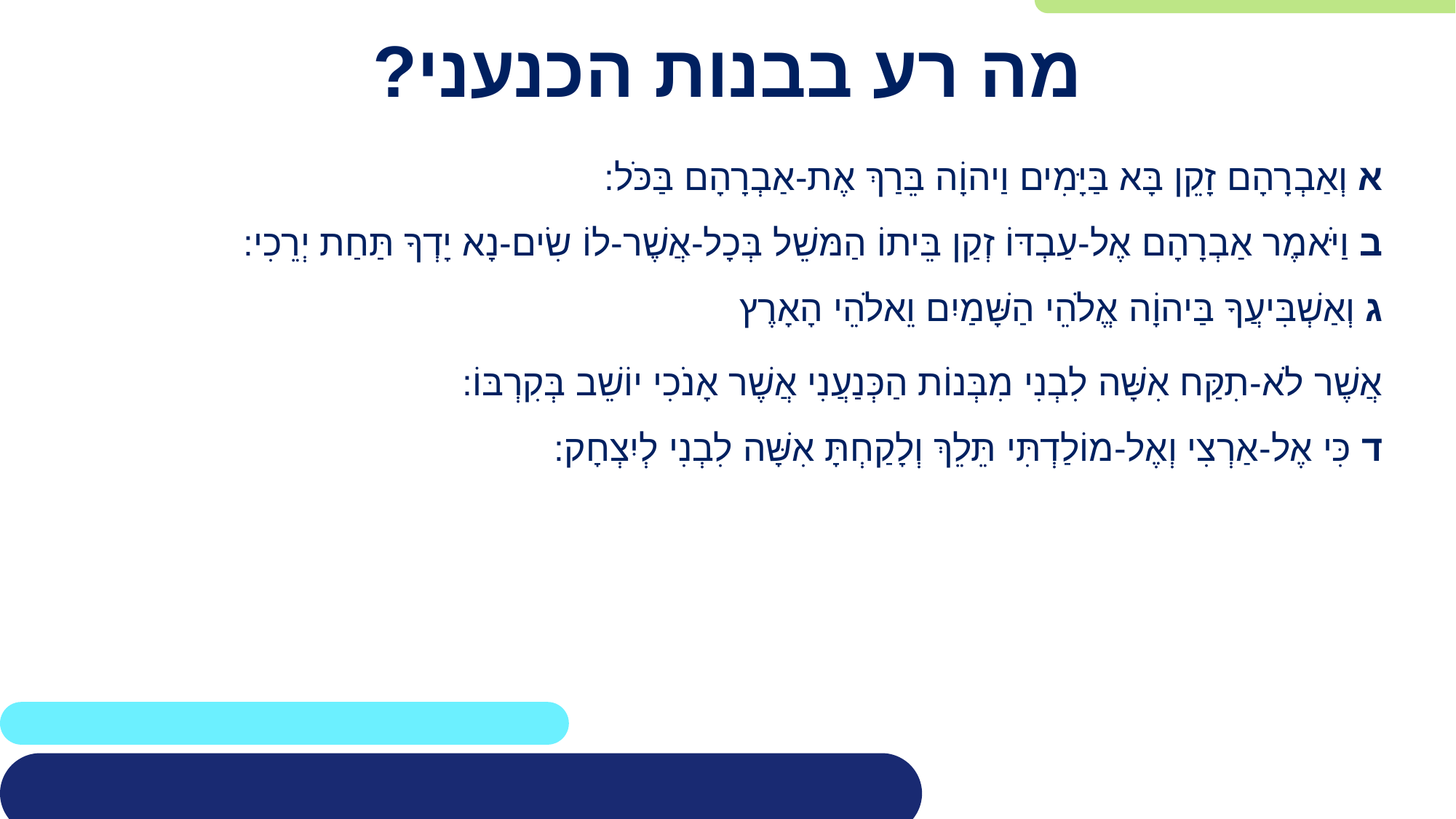

# מה רע בבנות הכנעני?
א וְאַבְרָהָם זָקֵן בָּא בַּיָּמִים וַיהוָֹה בֵּרַךְ אֶת-אַבְרָהָם בַּכֹּל:
ב וַיֹּאמֶר אַבְרָהָם אֶל-עַבְדּוֹ זְקַן בֵּיתוֹ הַמּשֵׁל בְּכָל-אֲשֶׁר-לוֹ שִׂים-נָא יָדְךָ תַּחַת יְרֵכִי:
ג וְאַשְׁבִּיעֲךָ בַּיהוָֹה אֱלֹהֵי הַשָּׁמַיִם וֵאלֹהֵי הָאָרֶץ
אֲשֶׁר לֹא-תִקַּח אִשָּׁה לִבְנִי מִבְּנוֹת הַכְּנַעֲנִי אֲשֶׁר אָנֹכִי יוֹשֵׁב בְּקִרְבּוֹ:
ד כִּי אֶל-אַרְצִי וְאֶל-מוֹלַדְתִּי תֵּלֵךְ וְלָקַחְתָּ אִשָּׁה לִבְנִי לְיִצְחָק: